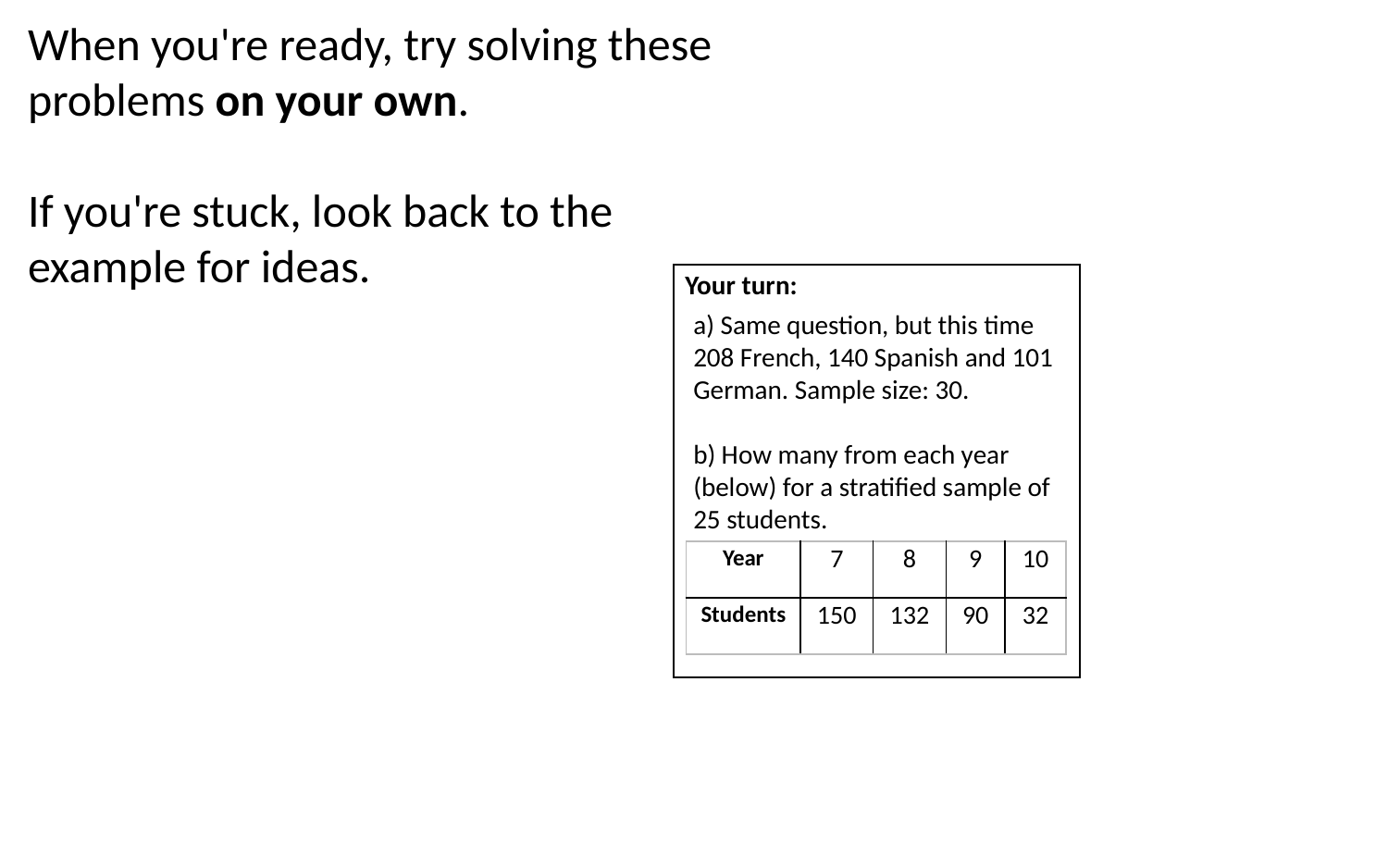

When you're ready, try solving these problems on your own.

If you're stuck, look back to the example for ideas.
Your turn:

a) Same question, but this time 208 French, 140 Spanish and 101 German. Sample size: 30.

b) How many from each year (below) for a stratified sample of 25 students.
| Year | 7 | 8 | 9 | 10 |
| --- | --- | --- | --- | --- |
| Students | 150 | 132 | 90 | 32 |